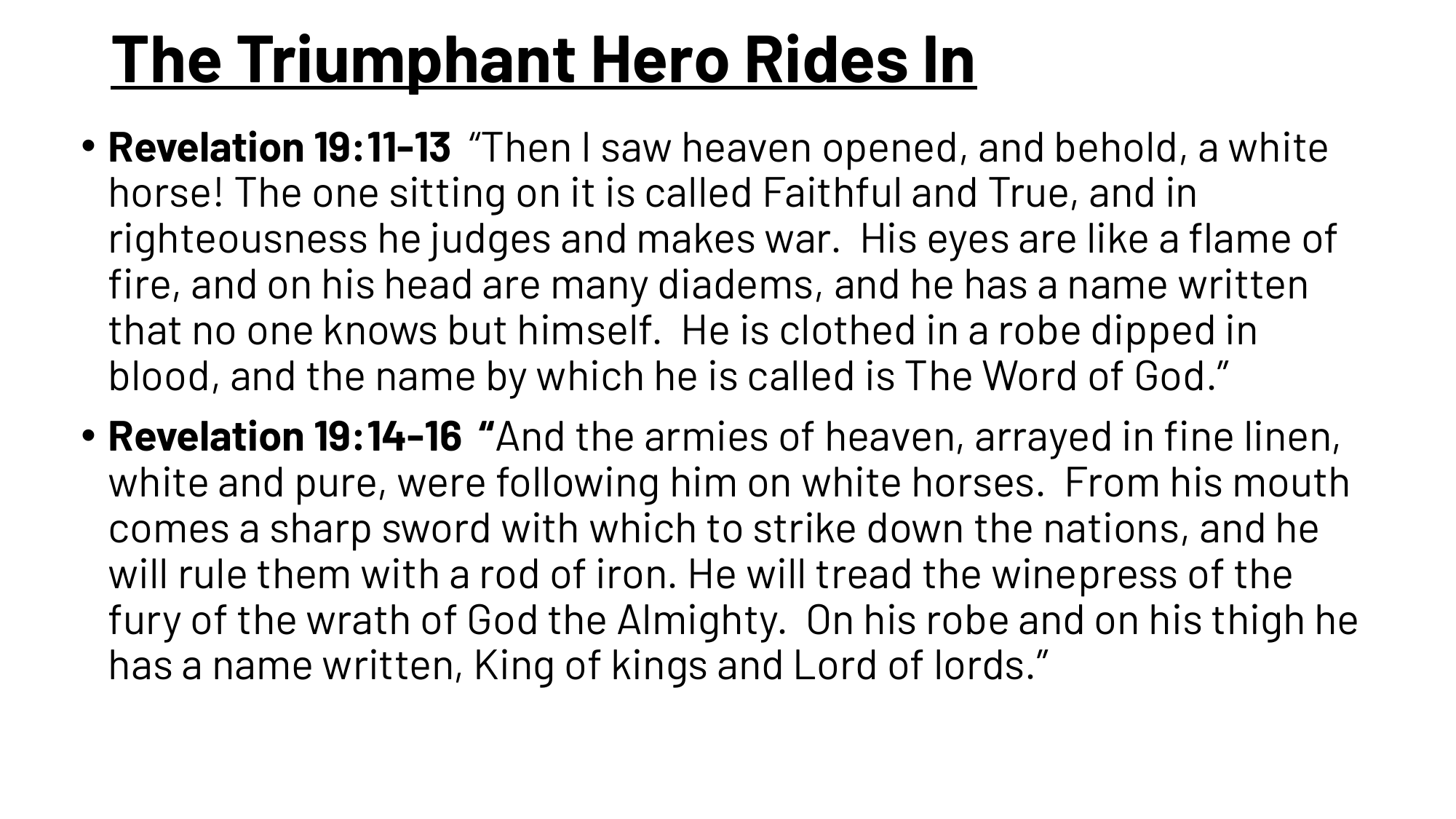

# The Triumphant Hero Rides In
Revelation 19:11-13  “Then I saw heaven opened, and behold, a white horse! The one sitting on it is called Faithful and True, and in righteousness he judges and makes war.  His eyes are like a flame of fire, and on his head are many diadems, and he has a name written that no one knows but himself.  He is clothed in a robe dipped in blood, and the name by which he is called is The Word of God.”
Revelation 19:14-16  “And the armies of heaven, arrayed in fine linen, white and pure, were following him on white horses.  From his mouth comes a sharp sword with which to strike down the nations, and he will rule them with a rod of iron. He will tread the winepress of the fury of the wrath of God the Almighty.  On his robe and on his thigh he has a name written, King of kings and Lord of lords.”